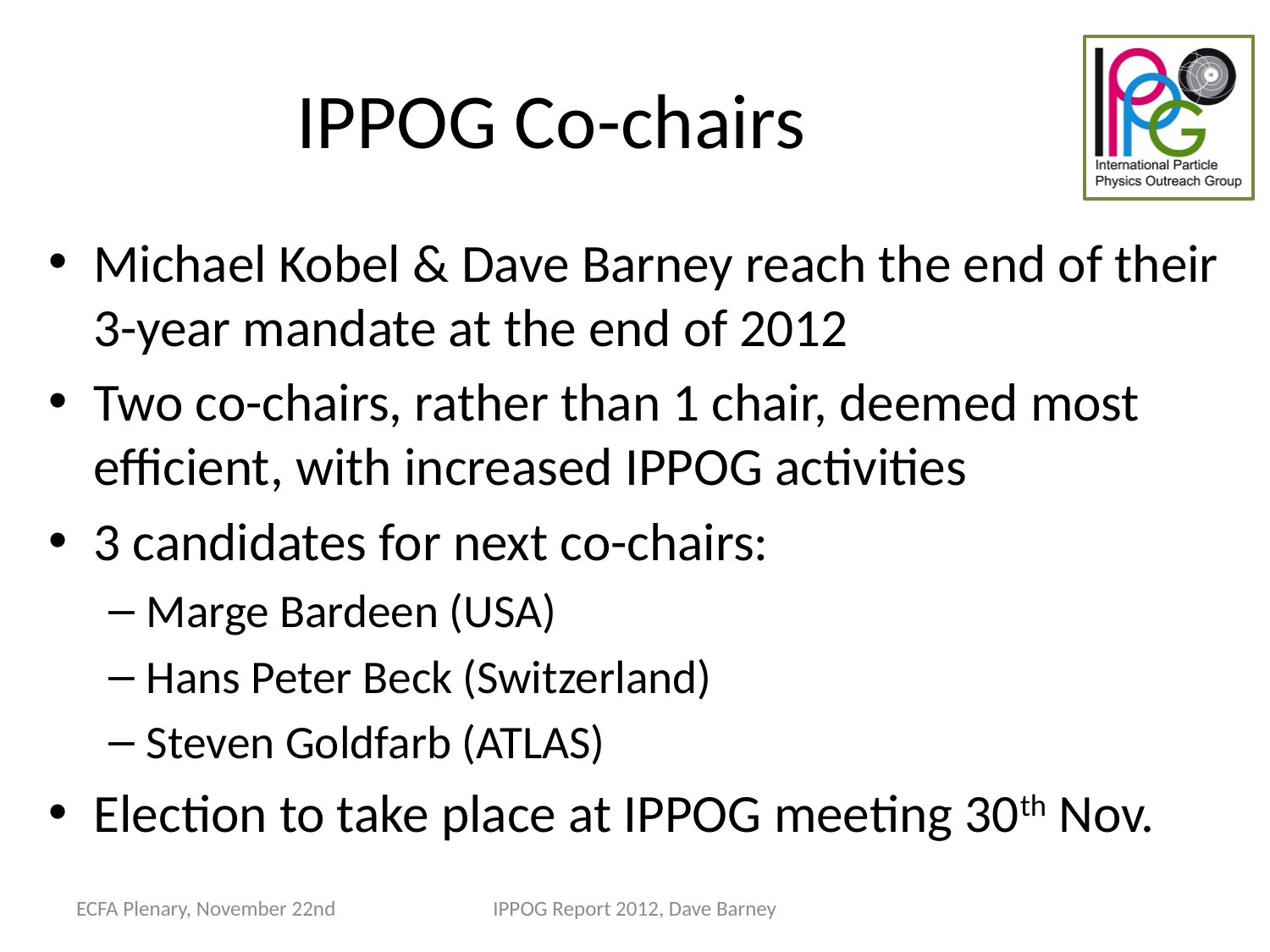

# IPPOG Co-chairs
Michael Kobel & Dave Barney reach the end of their 3-year mandate at the end of 2012
Two co-chairs, rather than 1 chair, deemed most efficient, with increased IPPOG activities
3 candidates for next co-chairs:
Marge Bardeen (USA)
Hans Peter Beck (Switzerland)
Steven Goldfarb (ATLAS)
Election to take place at IPPOG meeting 30th Nov.
ECFA Plenary, November 22nd
IPPOG Report 2012, Dave Barney